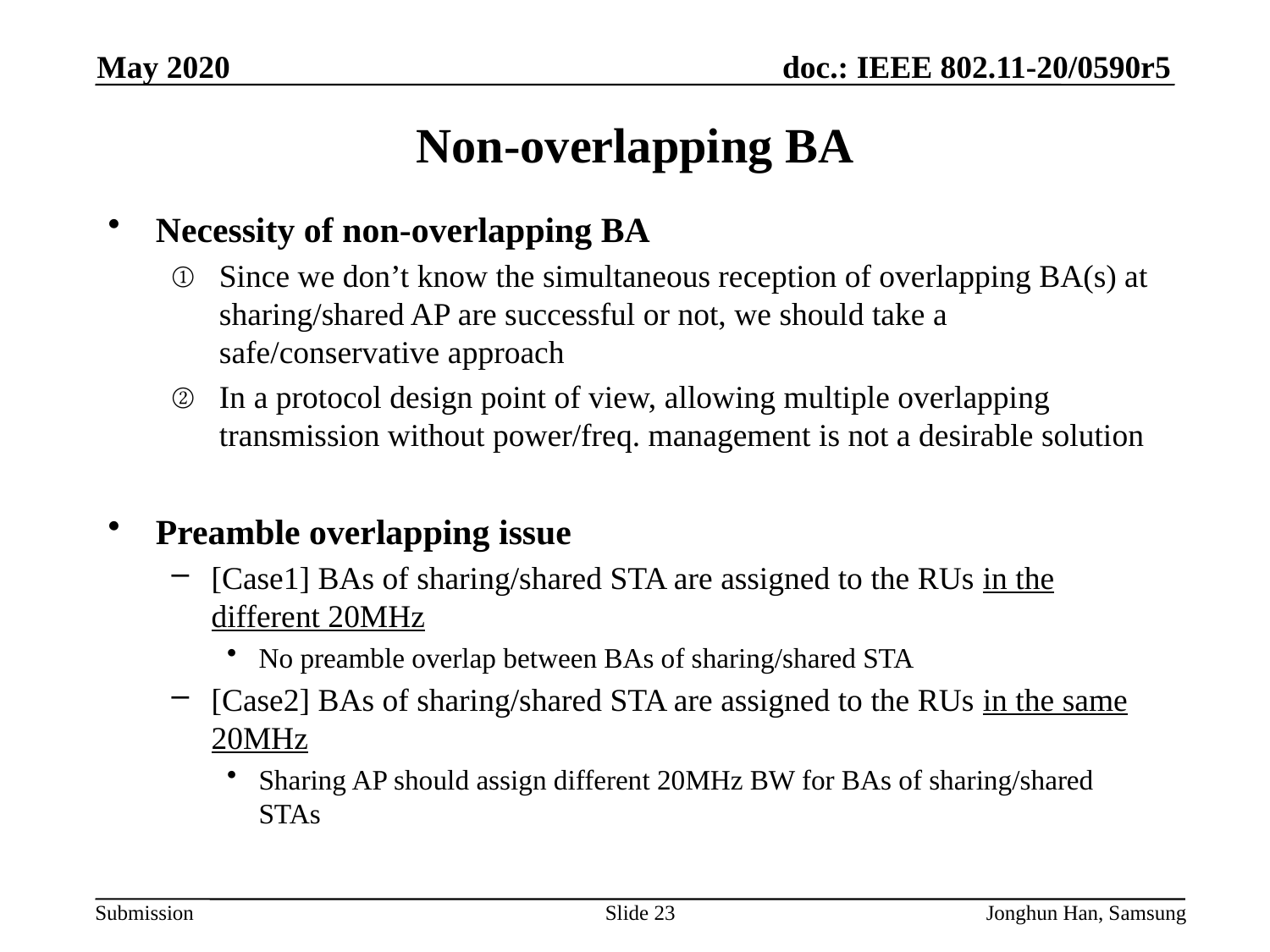

May 2020
# Non-overlapping BA
Necessity of non-overlapping BA
Since we don’t know the simultaneous reception of overlapping BA(s) at sharing/shared AP are successful or not, we should take a safe/conservative approach
In a protocol design point of view, allowing multiple overlapping transmission without power/freq. management is not a desirable solution

Preamble overlapping issue
[Case1] BAs of sharing/shared STA are assigned to the RUs in the different 20MHz
No preamble overlap between BAs of sharing/shared STA
[Case2] BAs of sharing/shared STA are assigned to the RUs in the same 20MHz
Sharing AP should assign different 20MHz BW for BAs of sharing/shared STAs

Slide 23
Jonghun Han, Samsung